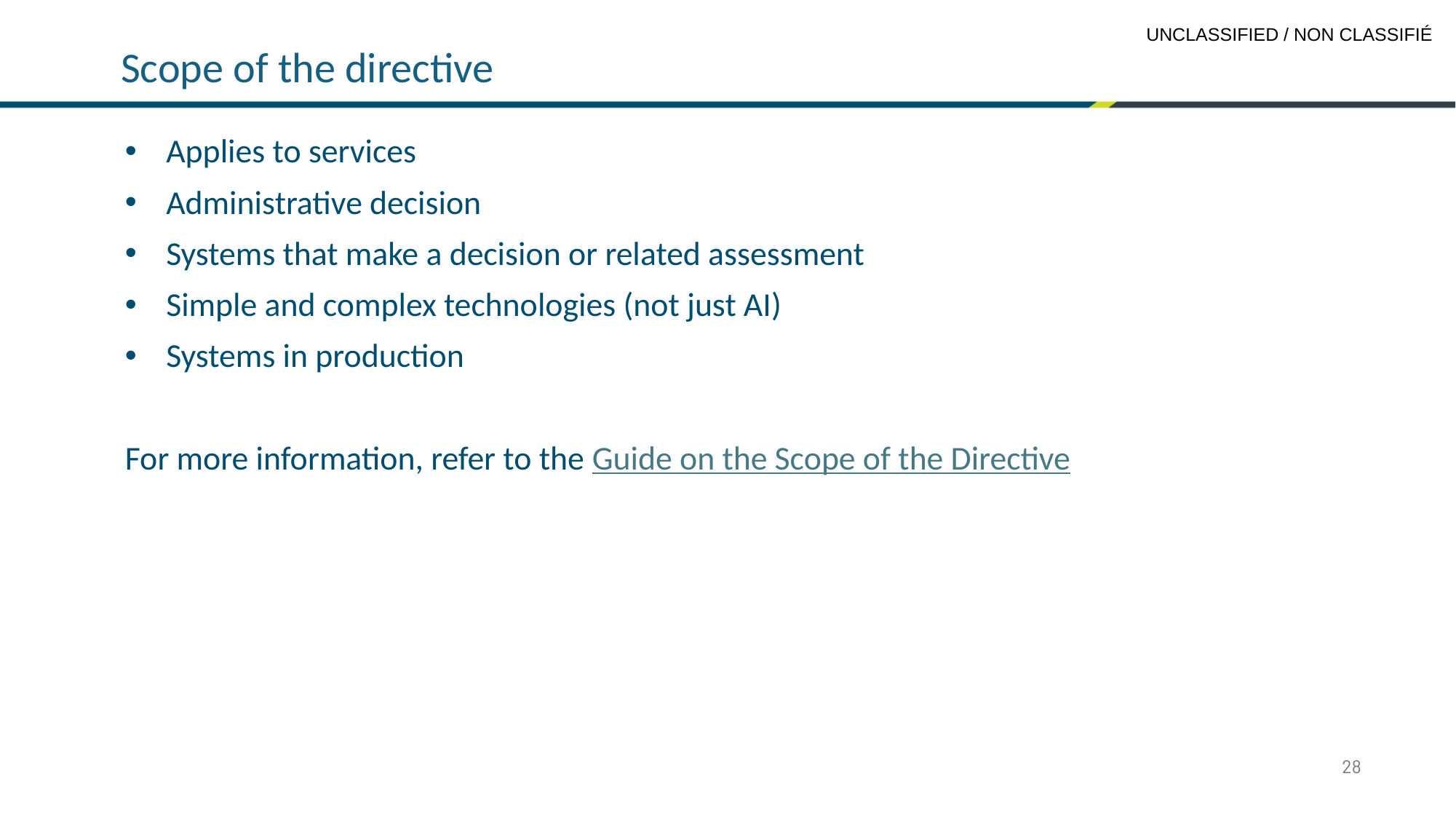

# Scope of the directive
Applies to services
Administrative decision
Systems that make a decision or related assessment
Simple and complex technologies (not just AI)
Systems in production

For more information, refer to the Guide on the Scope of the Directive
28